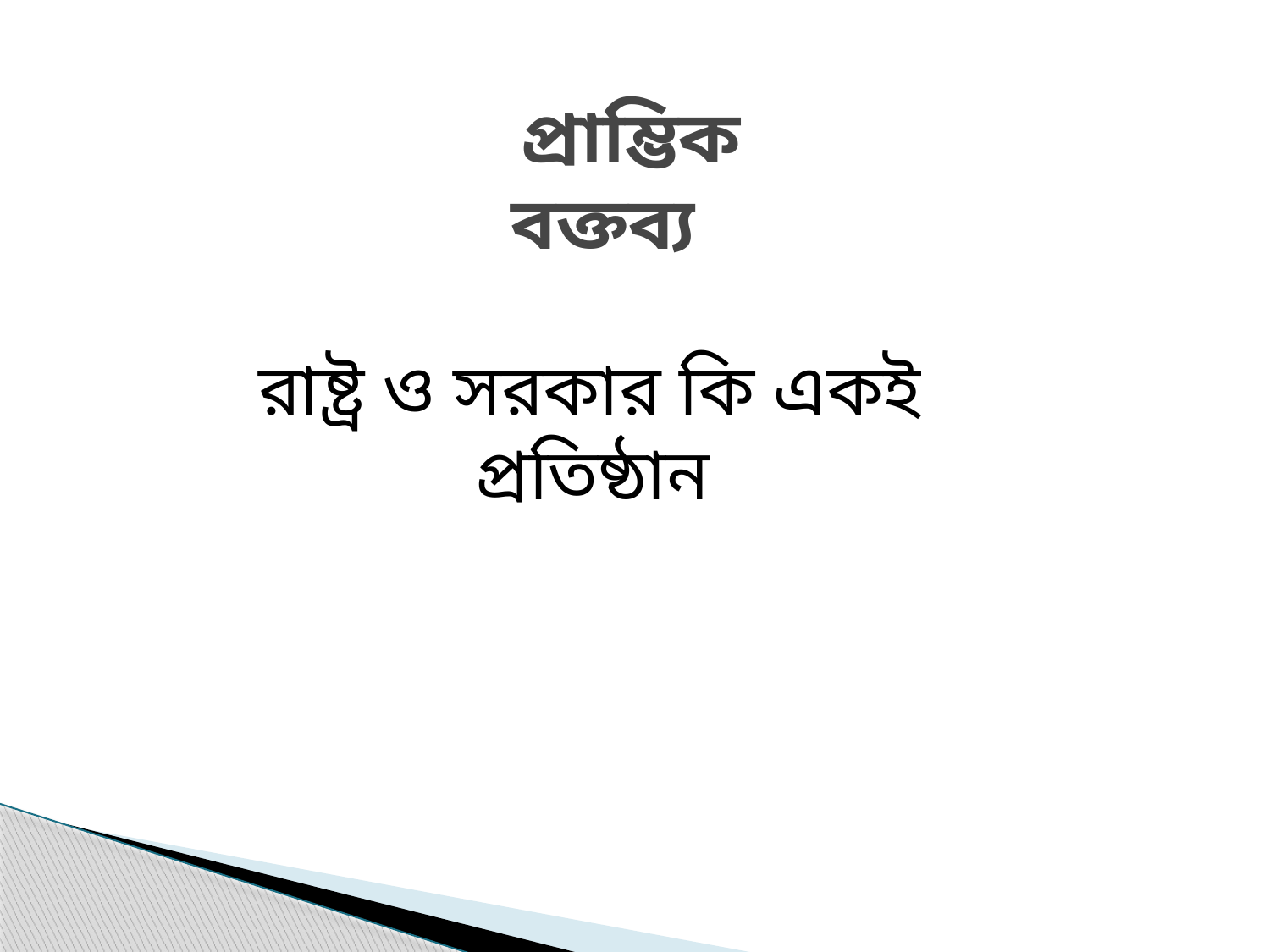

# প্রাম্ভিক বক্তব্য
 রাষ্ট্র ও সরকার কি একই প্রতিষ্ঠান